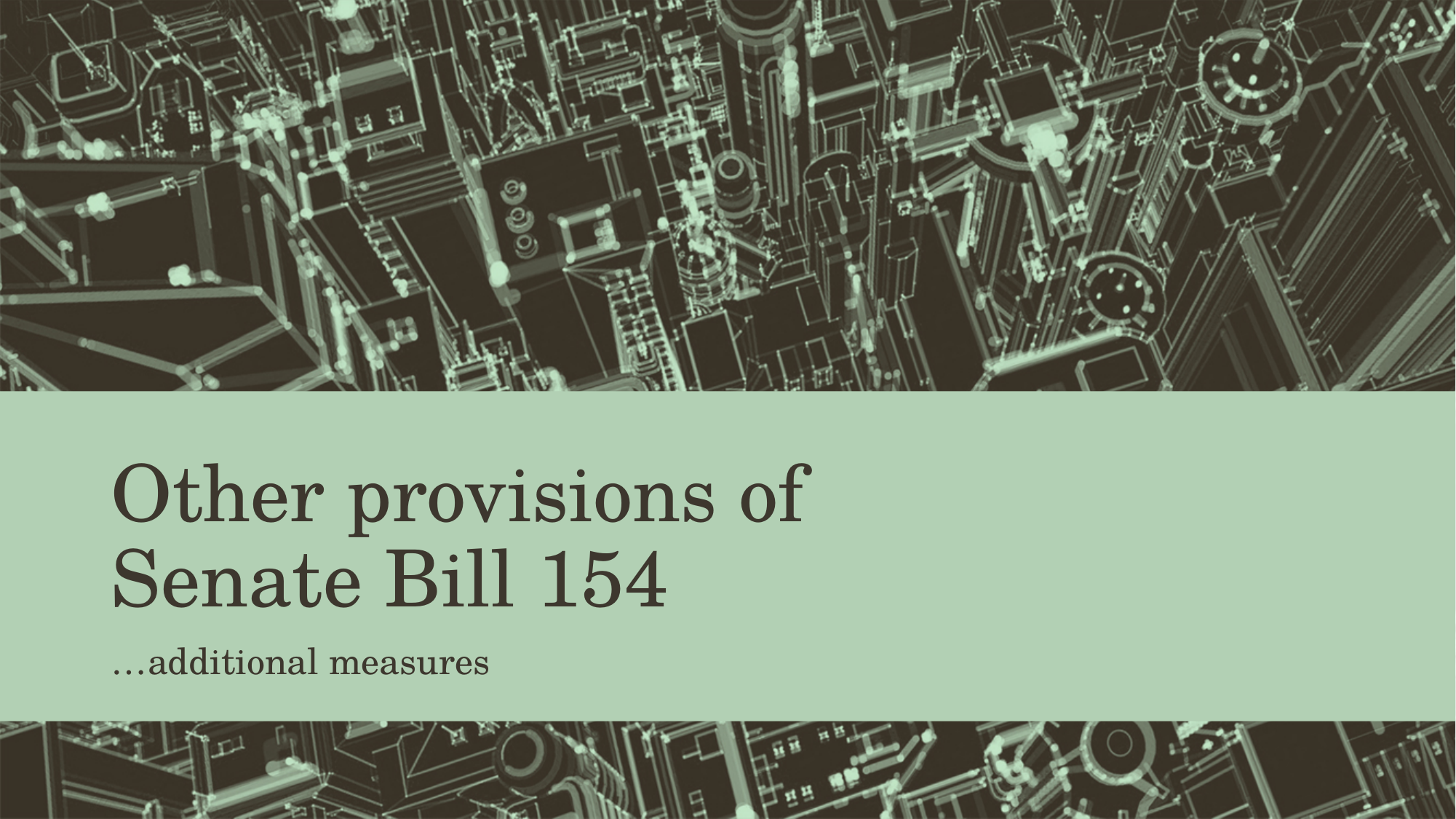

# Other provisions of Senate Bill 154
…additional measures